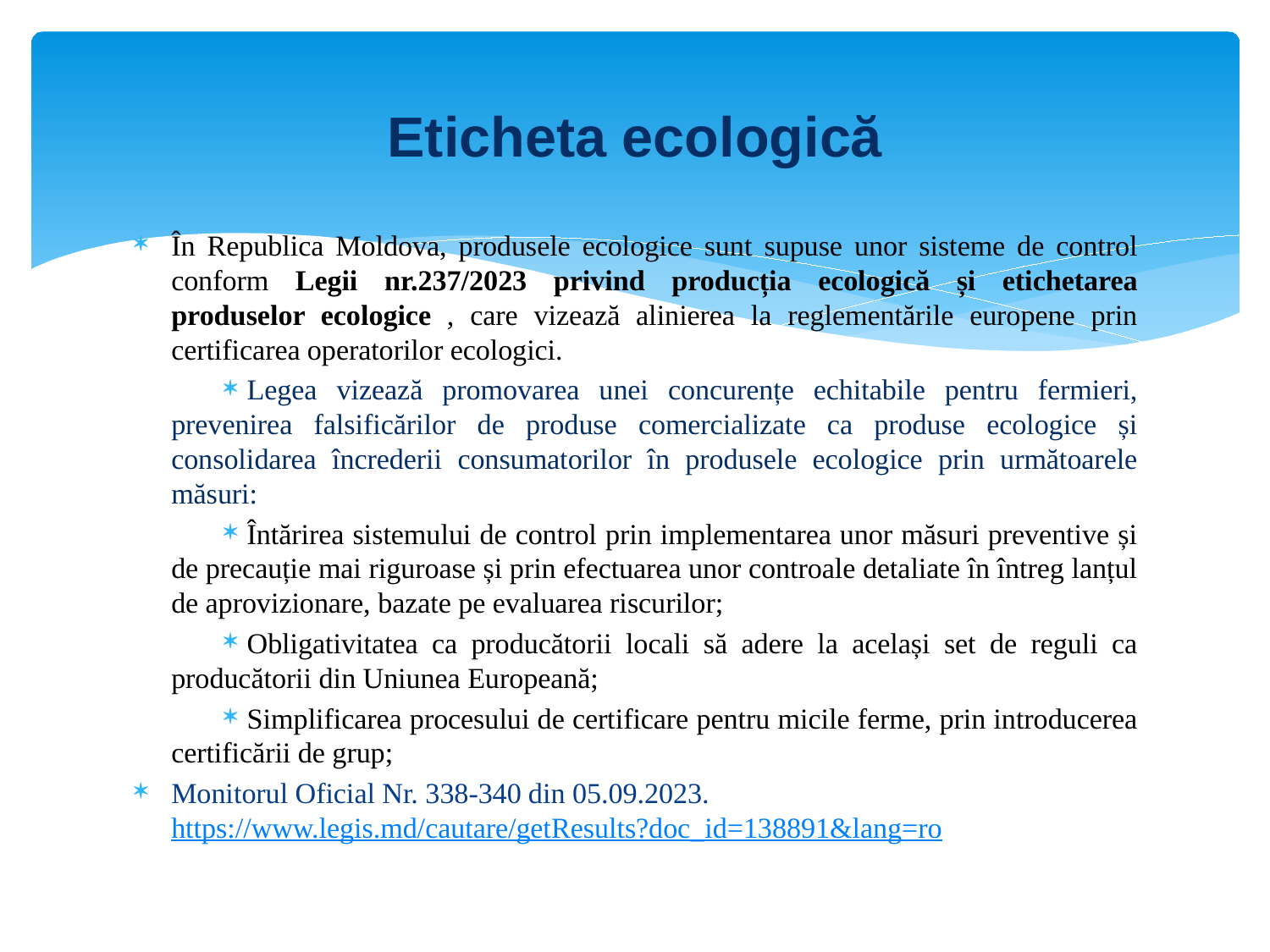

# Eticheta ecologică
În Republica Moldova, produsele ecologice sunt supuse unor sisteme de control conform Legii nr.237/2023 privind producția ecologică și etichetarea produselor ecologice , care vizează alinierea la reglementările europene prin certificarea operatorilor ecologici.
Legea vizează promovarea unei concurențe echitabile pentru fermieri, prevenirea falsificărilor de produse comercializate ca produse ecologice și consolidarea încrederii consumatorilor în produsele ecologice prin următoarele măsuri:
Întărirea sistemului de control prin implementarea unor măsuri preventive și de precauție mai riguroase și prin efectuarea unor controale detaliate în întreg lanțul de aprovizionare, bazate pe evaluarea riscurilor;
Obligativitatea ca producătorii locali să adere la același set de reguli ca producătorii din Uniunea Europeană;
Simplificarea procesului de certificare pentru micile ferme, prin introducerea certificării de grup;
Monitorul Oficial Nr. 338-340 din 05.09.2023. https://www.legis.md/cautare/getResults?doc_id=138891&lang=ro